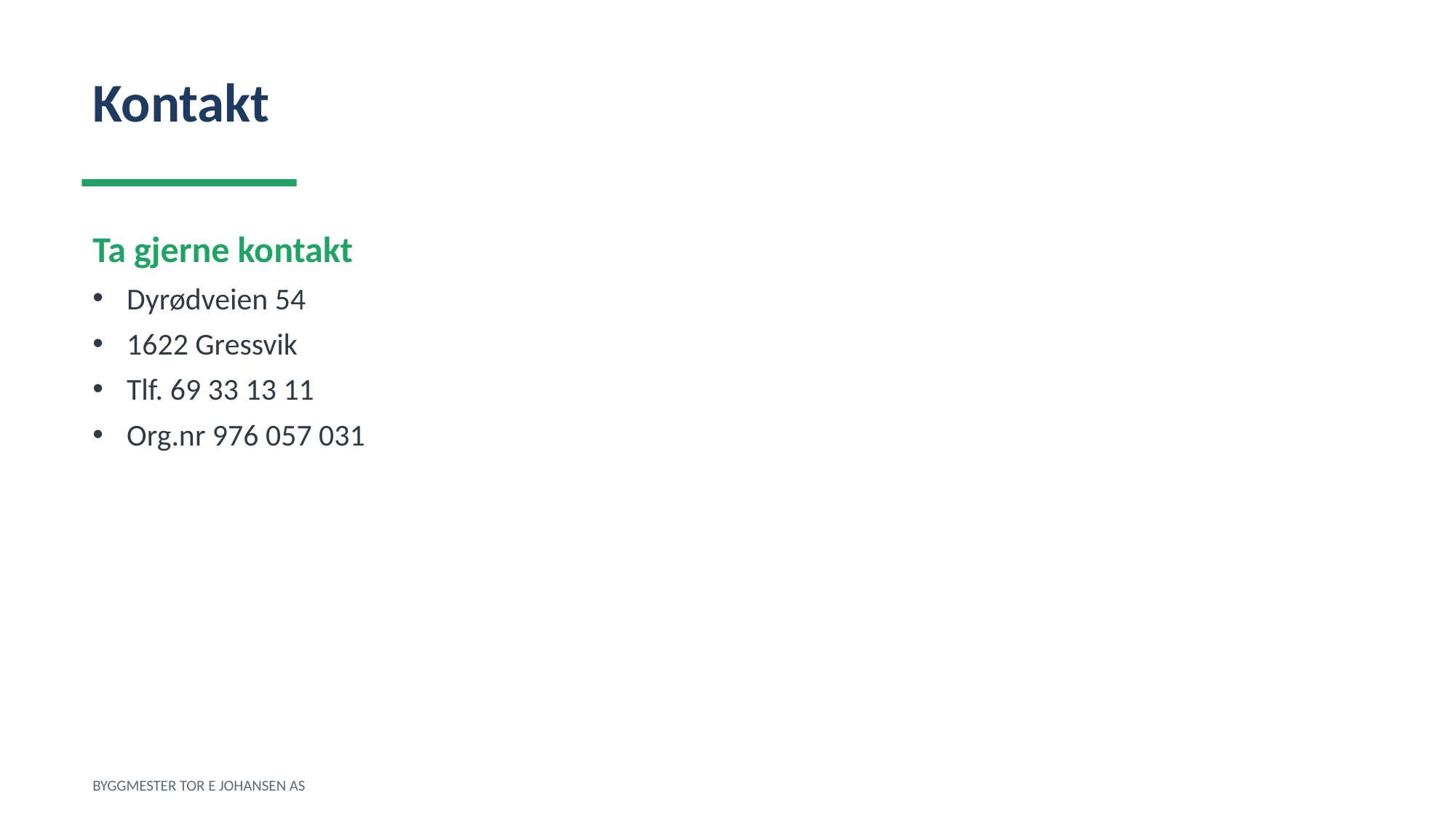

Kontakt

Ta gjerne kontakt
Dyrødveien 54
1622 Gressvik
Tlf. 69 33 13 11
Org.nr 976 057 031
BYGGMESTER TOR E JOHANSEN AS